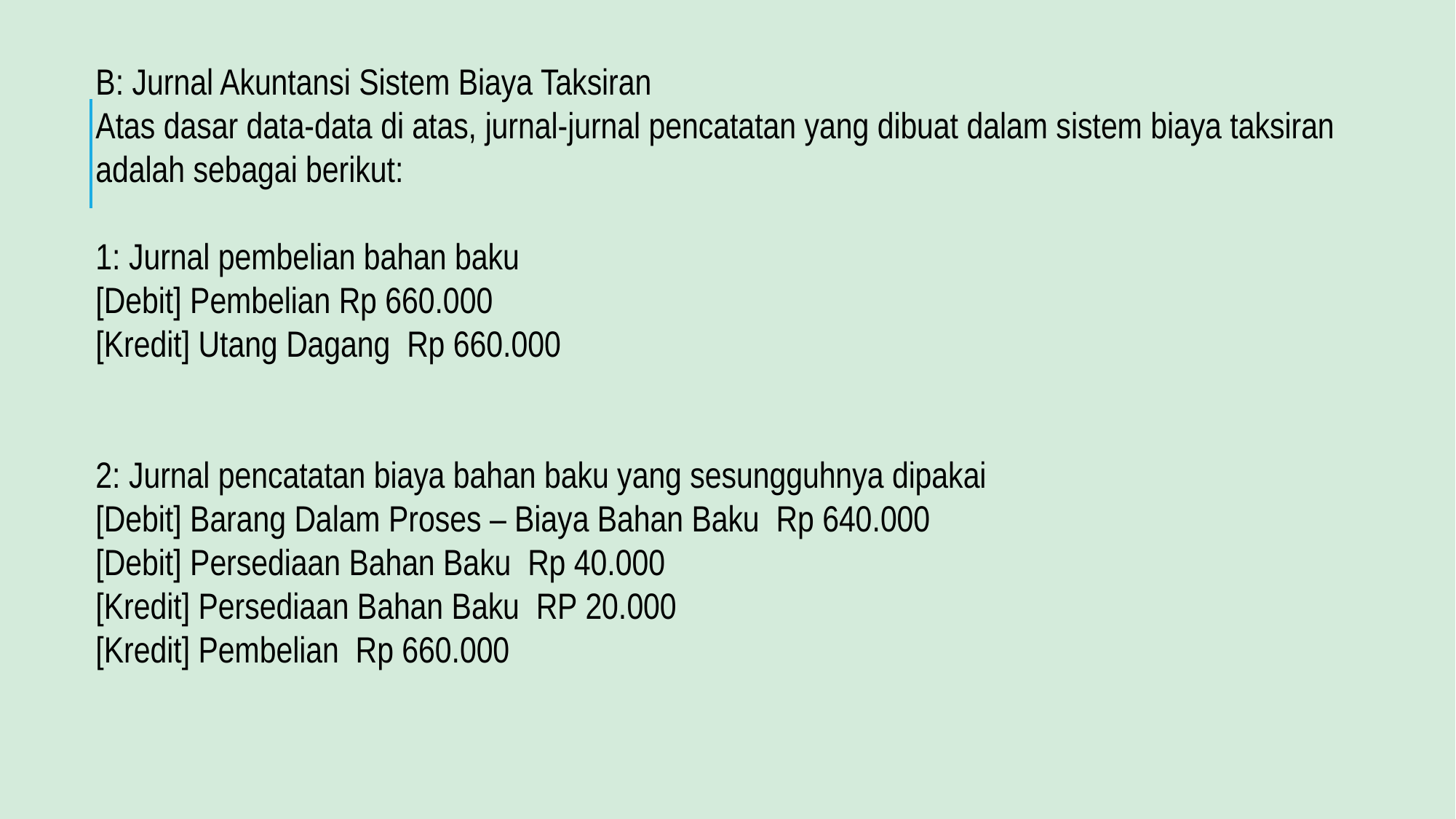

B: Jurnal Akuntansi Sistem Biaya Taksiran
Atas dasar data-data di atas, jurnal-jurnal pencatatan yang dibuat dalam sistem biaya taksiran adalah sebagai berikut:

1: Jurnal pembelian bahan baku
[Debit] Pembelian Rp 660.000
[Kredit] Utang Dagang  Rp 660.000

2: Jurnal pencatatan biaya bahan baku yang sesungguhnya dipakai
[Debit] Barang Dalam Proses – Biaya Bahan Baku  Rp 640.000
[Debit] Persediaan Bahan Baku  Rp 40.000
[Kredit] Persediaan Bahan Baku  RP 20.000
[Kredit] Pembelian  Rp 660.000